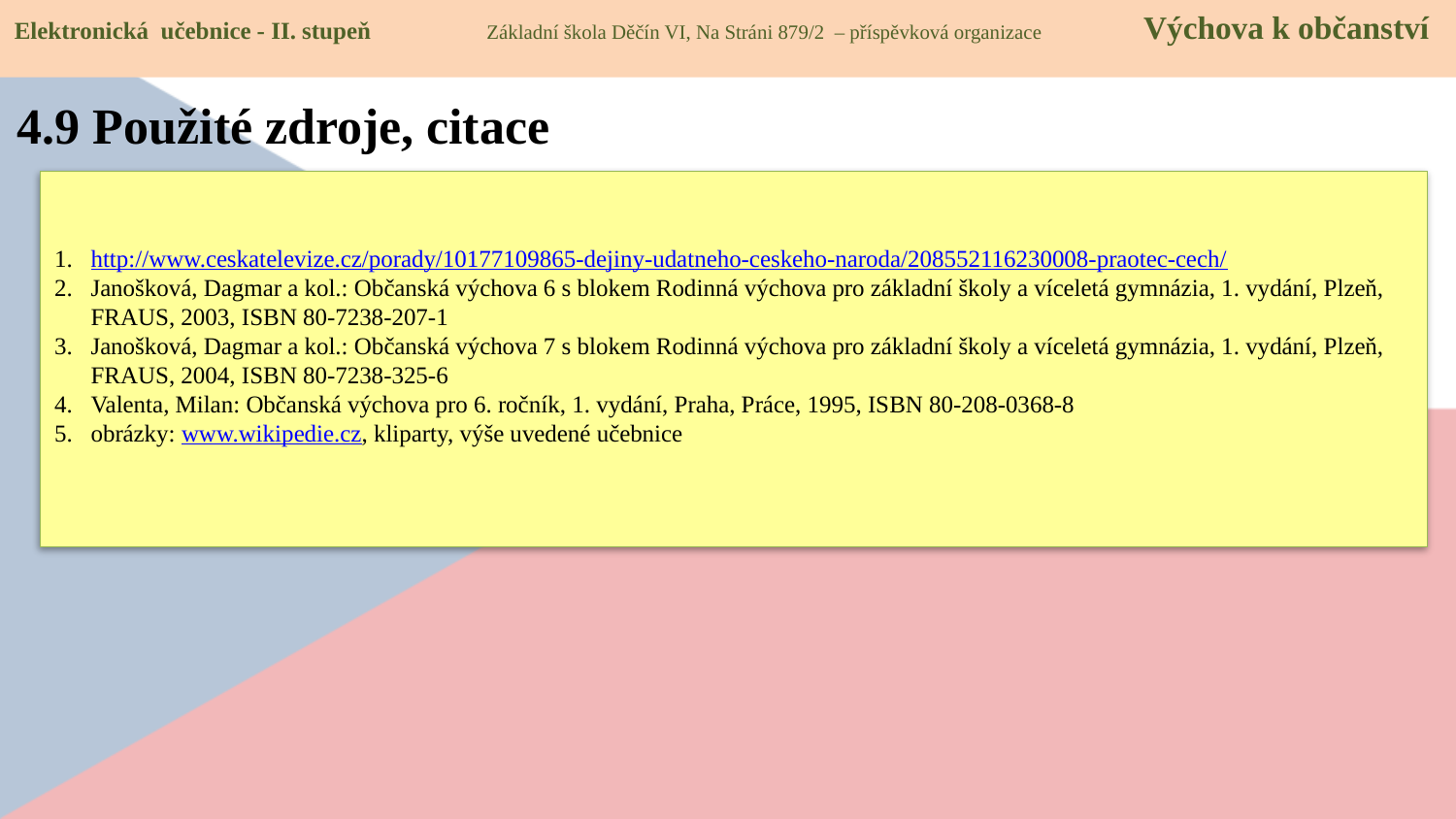

Elektronická  učebnice - II. stupeň                   Základní škola Děčín VI, Na Stráni 879/2  – příspěvková organizace                    Výchova k občanství

4.9 Použité zdroje, citace
http://www.ceskatelevize.cz/porady/10177109865-dejiny-udatneho-ceskeho-naroda/208552116230008-praotec-cech/
Janošková, Dagmar a kol.: Občanská výchova 6 s blokem Rodinná výchova pro základní školy a víceletá gymnázia, 1. vydání, Plzeň, FRAUS, 2003, ISBN 80-7238-207-1
Janošková, Dagmar a kol.: Občanská výchova 7 s blokem Rodinná výchova pro základní školy a víceletá gymnázia, 1. vydání, Plzeň, FRAUS, 2004, ISBN 80-7238-325-6
Valenta, Milan: Občanská výchova pro 6. ročník, 1. vydání, Praha, Práce, 1995, ISBN 80-208-0368-8
obrázky: www.wikipedie.cz, kliparty, výše uvedené učebnice